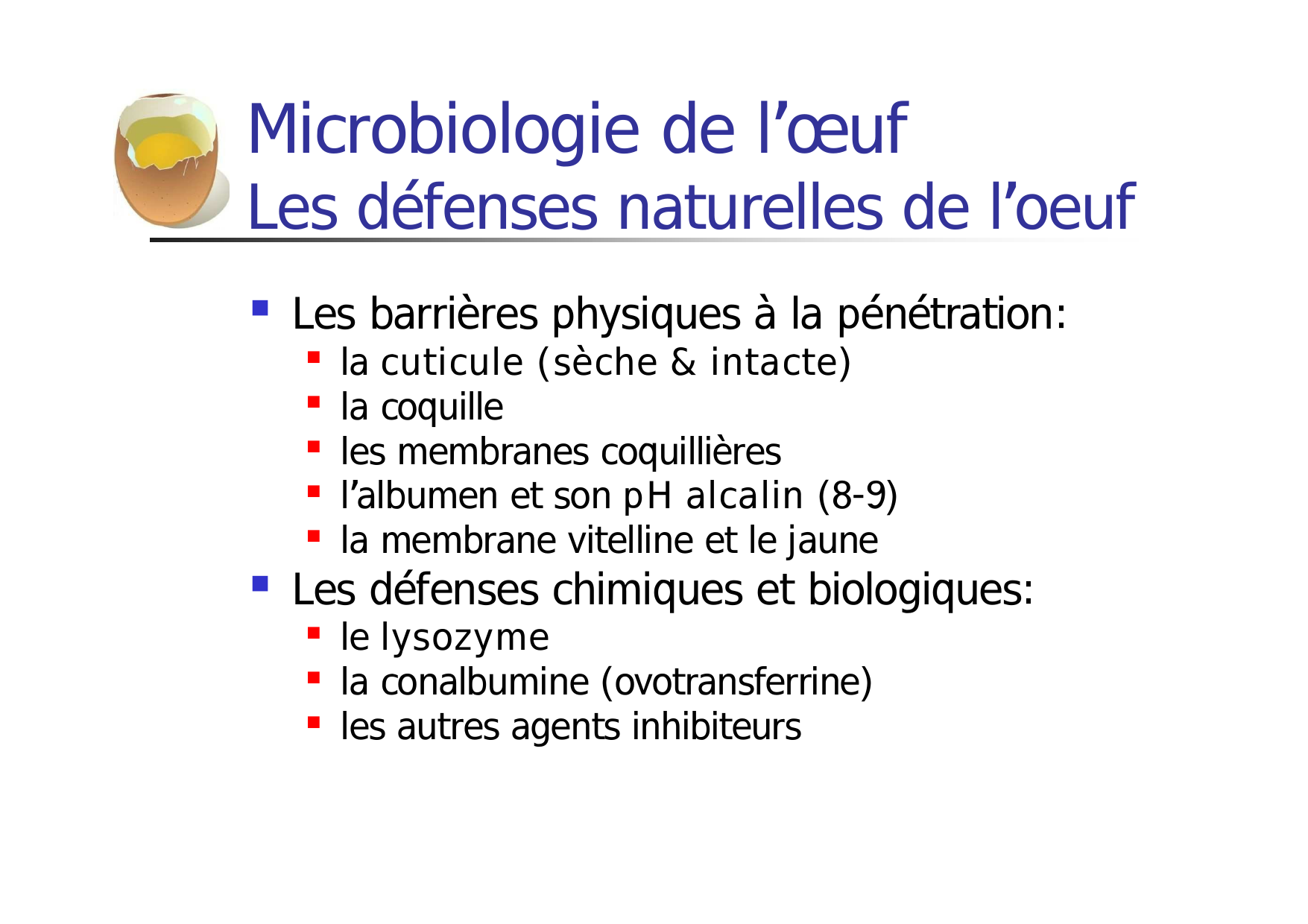

# Microbiologie de l’œuf
Les défenses naturelles de l’oeuf
Les barrières physiques à la pénétration:
la cuticule (sèche & intacte)
la coquille
les membranes coquillières
l’albumen et son pH alcalin (8-9)
la membrane vitelline et le jaune
Les défenses chimiques et biologiques:
le lysozyme
la conalbumine (ovotransferrine)
les autres agents inhibiteurs